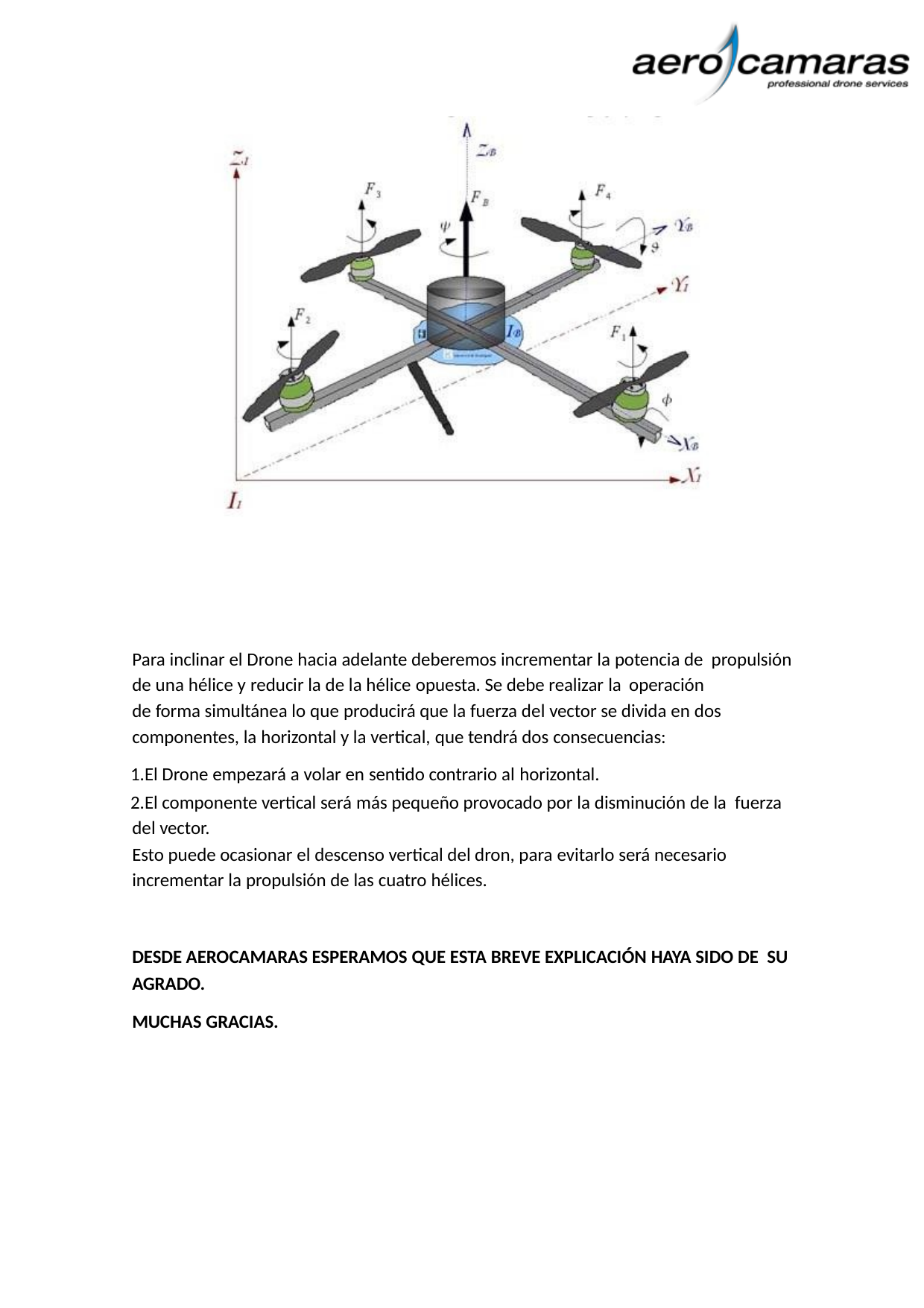

Para inclinar el Drone hacia adelante deberemos incrementar la potencia de  propulsión de una hélice y reducir la de la hélice opuesta. Se debe realizar la operación
de forma simultánea lo que producirá que la fuerza del vector se divida en dos  componentes, la horizontal y la vertical, que tendrá dos consecuencias:
El Drone empezará a volar en sentido contrario al horizontal.
El componente vertical será más pequeño provocado por la disminución de la  fuerza del vector.
Esto puede ocasionar el descenso vertical del dron, para evitarlo será necesario  incrementar la propulsión de las cuatro hélices.

DESDE AEROCAMARAS ESPERAMOS QUE ESTA BREVE EXPLICACIÓN HAYA SIDO DE  SU AGRADO.
MUCHAS GRACIAS.